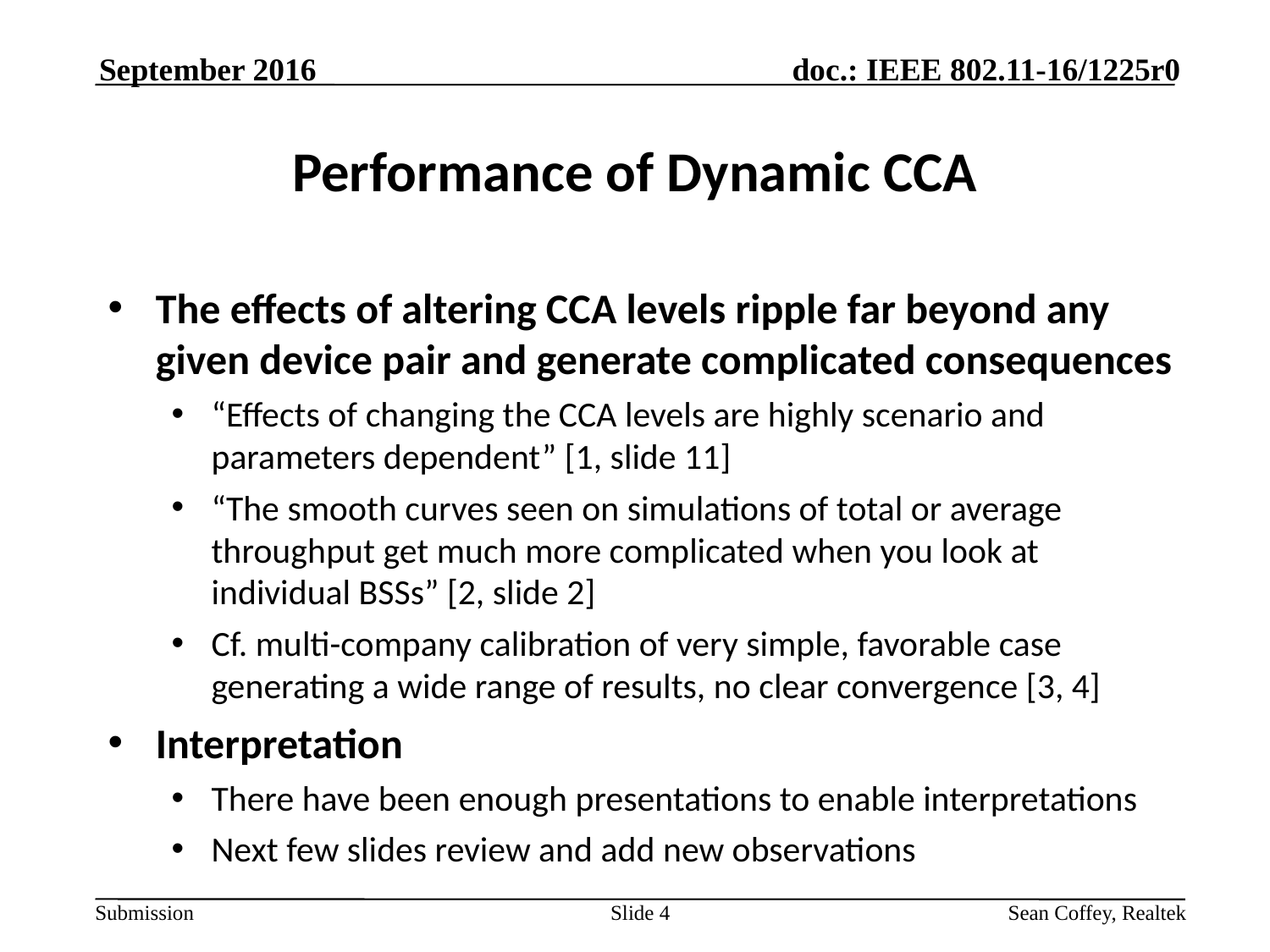

September 2016
# Performance of Dynamic CCA
The effects of altering CCA levels ripple far beyond any given device pair and generate complicated consequences
“Effects of changing the CCA levels are highly scenario and parameters dependent” [1, slide 11]
“The smooth curves seen on simulations of total or average throughput get much more complicated when you look at individual BSSs” [2, slide 2]
Cf. multi-company calibration of very simple, favorable case generating a wide range of results, no clear convergence [3, 4]
Interpretation
There have been enough presentations to enable interpretations
Next few slides review and add new observations
Slide 4
Sean Coffey, Realtek